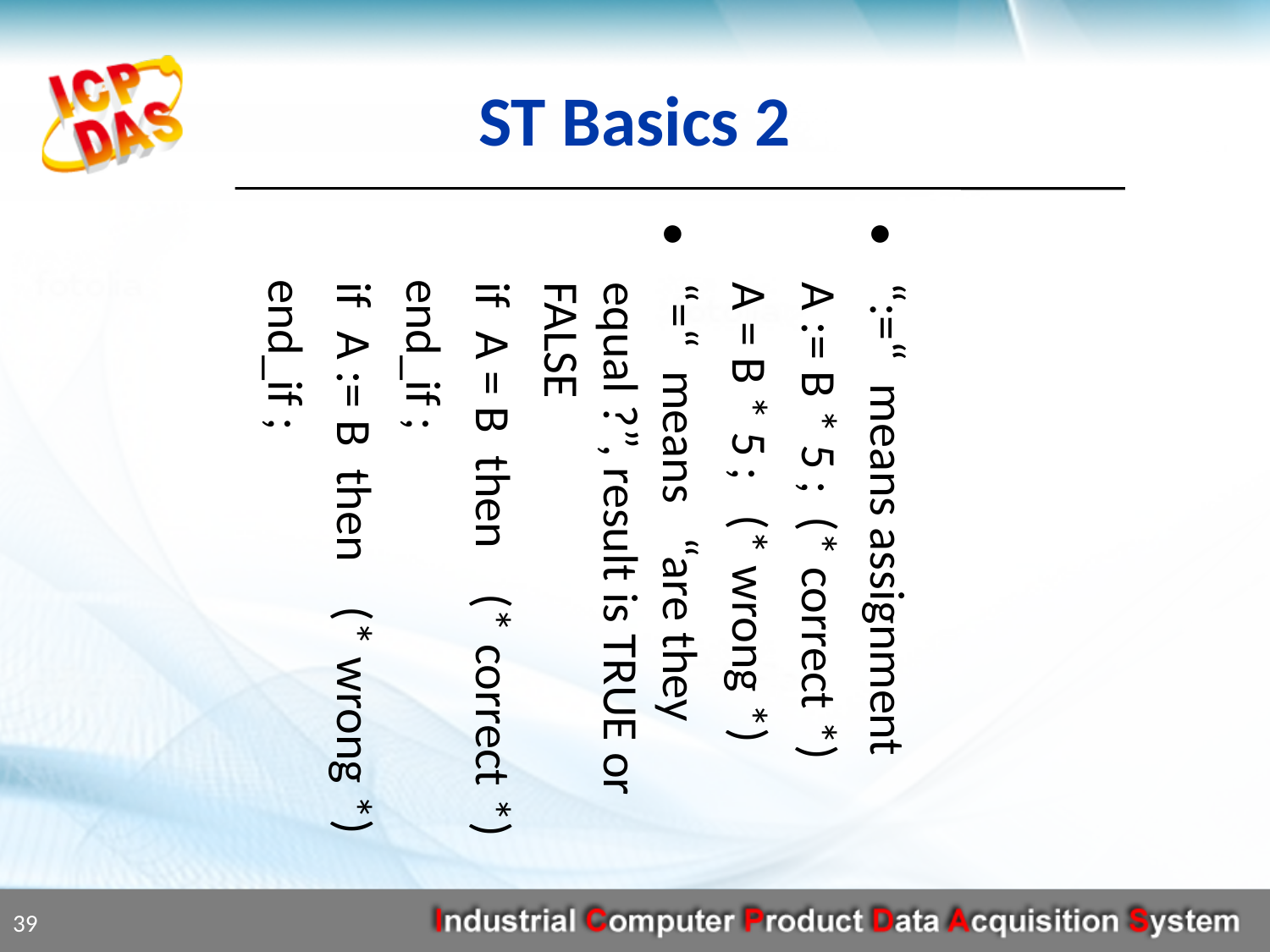

ST Basics 2
“:=“  means assignment
	A := B * 5 ;  (* correct *)
	A = B * 5 ;   (* wrong *)
“=“  means   “are they equal ?”, result is TRUE or FALSE
	if  A = B  then    (* correct *)
    end_if ;
	if  A := B  then    (* wrong *)
    end_if ;

39